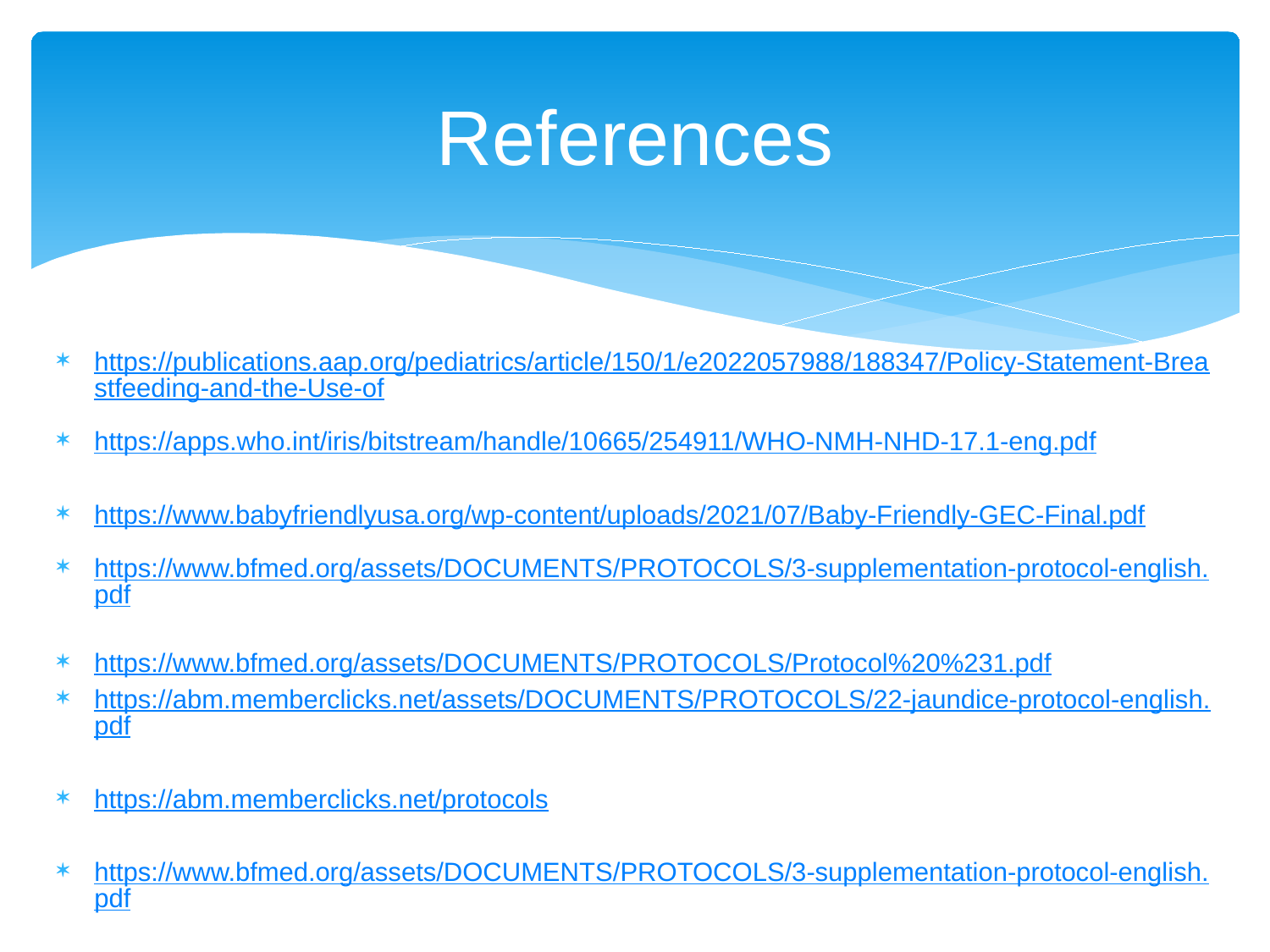

# References
https://publications.aap.org/pediatrics/article/150/1/e2022057988/188347/Policy-Statement-Breastfeeding-and-the-Use-of

https://apps.who.int/iris/bitstream/handle/10665/254911/WHO-NMH-NHD-17.1-eng.pdf

https://www.babyfriendlyusa.org/wp-content/uploads/2021/07/Baby-Friendly-GEC-Final.pdf

https://www.bfmed.org/assets/DOCUMENTS/PROTOCOLS/3-supplementation-protocol-english.pdf
https://www.bfmed.org/assets/DOCUMENTS/PROTOCOLS/Protocol%20%231.pdf
https://abm.memberclicks.net/assets/DOCUMENTS/PROTOCOLS/22-jaundice-protocol-english.pdf

https://abm.memberclicks.net/protocols

https://www.bfmed.org/assets/DOCUMENTS/PROTOCOLS/3-supplementation-protocol-english.pdf

https://abm.memberclicks.net/assets/DOCUMENTS/PROTOCOLS/8-human-milk-storage-protocol-english.pdf

https://apps.who.int/iris/bitstream/handle/10665/333685/9789240009387-eng.pdf?sequence=1&isAllowed=y